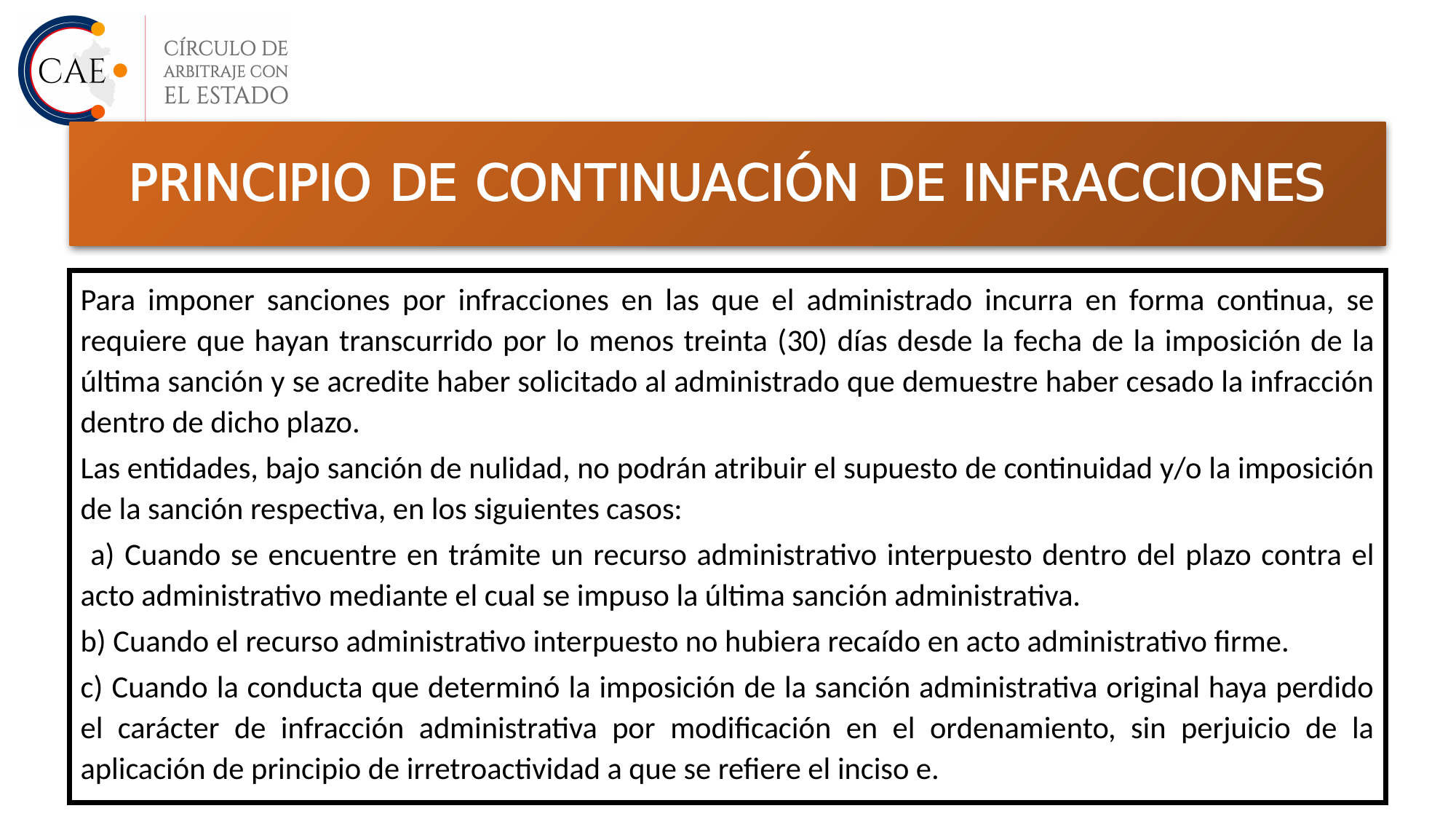

# PRINCIPIO DE CONTINUACIÓN DE INFRACCIONES
Para imponer sanciones por infracciones en las que el administrado incurra en forma continua, se requiere que hayan transcurrido por lo menos treinta (30) días desde la fecha de la imposición de la última sanción y se acredite haber solicitado al administrado que demuestre haber cesado la infracción dentro de dicho plazo.
Las entidades, bajo sanción de nulidad, no podrán atribuir el supuesto de continuidad y/o la imposición de la sanción respectiva, en los siguientes casos:
 a) Cuando se encuentre en trámite un recurso administrativo interpuesto dentro del plazo contra el acto administrativo mediante el cual se impuso la última sanción administrativa.
b) Cuando el recurso administrativo interpuesto no hubiera recaído en acto administrativo firme.
c) Cuando la conducta que determinó la imposición de la sanción administrativa original haya perdido el carácter de infracción administrativa por modificación en el ordenamiento, sin perjuicio de la aplicación de principio de irretroactividad a que se refiere el inciso e.

14